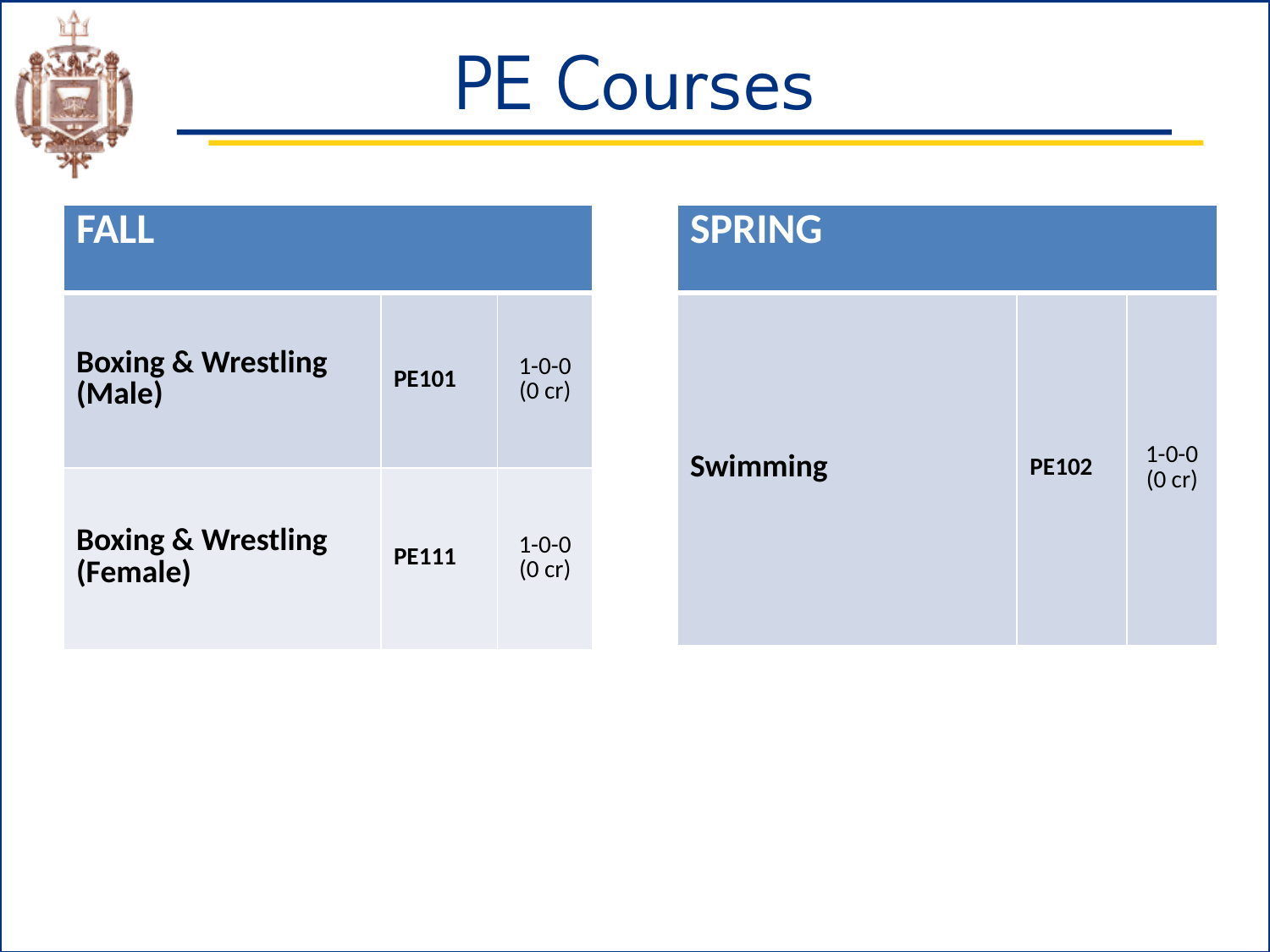

# PE Courses
| FALL |  |  |
| --- | --- | --- |
| Boxing & Wrestling (Male) | PE101 | 1-0-0 (0 cr) |
| Boxing & Wrestling (Female) | PE111 | 1-0-0 (0 cr) |
| SPRING |  |  |
| --- | --- | --- |
| Swimming | PE102 | 1-0-0 (0 cr) |